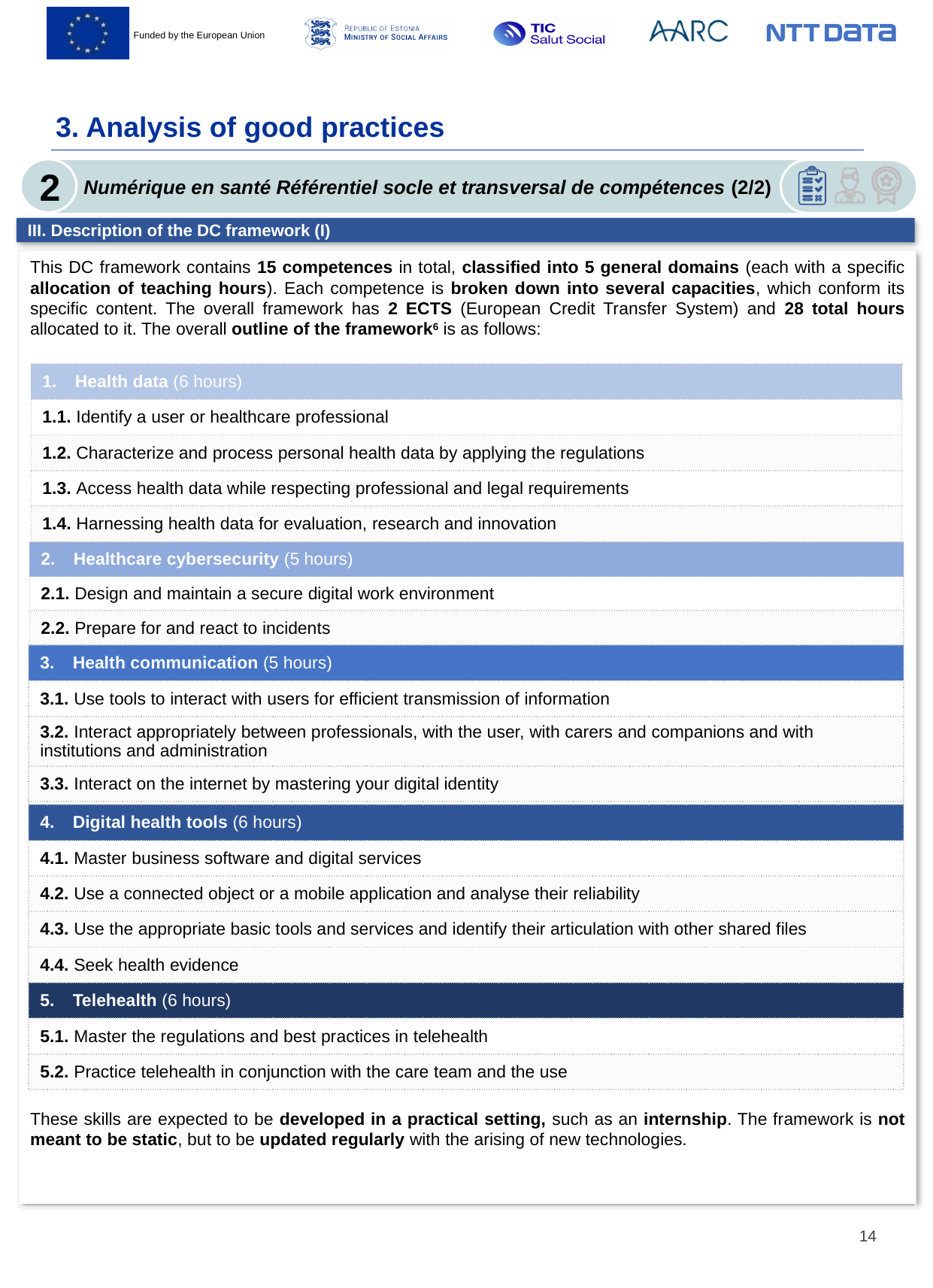

III. Description of the DC framework (I)
3. Analysis of good practices
2

        Numérique en santé Référentiel socle et transversal de compétences (2/2)
This DC framework contains 15 competences in total, classified into 5 general domains (each with a specific allocation of teaching hours). Each competence is broken down into several capacities, which conform its specific content. The overall framework has 2 ECTS (European Credit Transfer System) and 28 total hours allocated to it. The overall outline of the framework6 is as follows:

These skills are expected to be developed in a practical setting, such as an internship. The framework is not meant to be static, but to be updated regularly with the arising of new technologies.

`

| Health data (6 hours) |
| --- |
| 1.1. Identify a user or healthcare professional |
| 1.2. Characterize and process personal health data by applying the regulations |
| 1.3. Access health data while respecting professional and legal requirements |
| 1.4. Harnessing health data for evaluation, research and innovation |
| Healthcare cybersecurity (5 hours) |
| --- |
| 2.1. Design and maintain a secure digital work environment |
| 2.2. Prepare for and react to incidents |
| Health communication (5 hours) |
| --- |
| 3.1. Use tools to interact with users for efficient transmission of information |
| 3.2. Interact appropriately between professionals, with the user, with carers and companions and with institutions and administration |
| 3.3. Interact on the internet by mastering your digital identity |
| Digital health tools (6 hours) |
| --- |
| 4.1. Master business software and digital services |
| 4.2. Use a connected object or a mobile application and analyse their reliability |
| 4.3. Use the appropriate basic tools and services and identify their articulation with other shared files |
| 4.4. Seek health evidence |
| Telehealth (6 hours) |
| --- |
| 5.1. Master the regulations and best practices in telehealth |
| 5.2. Practice telehealth in conjunction with the care team and the use |
14